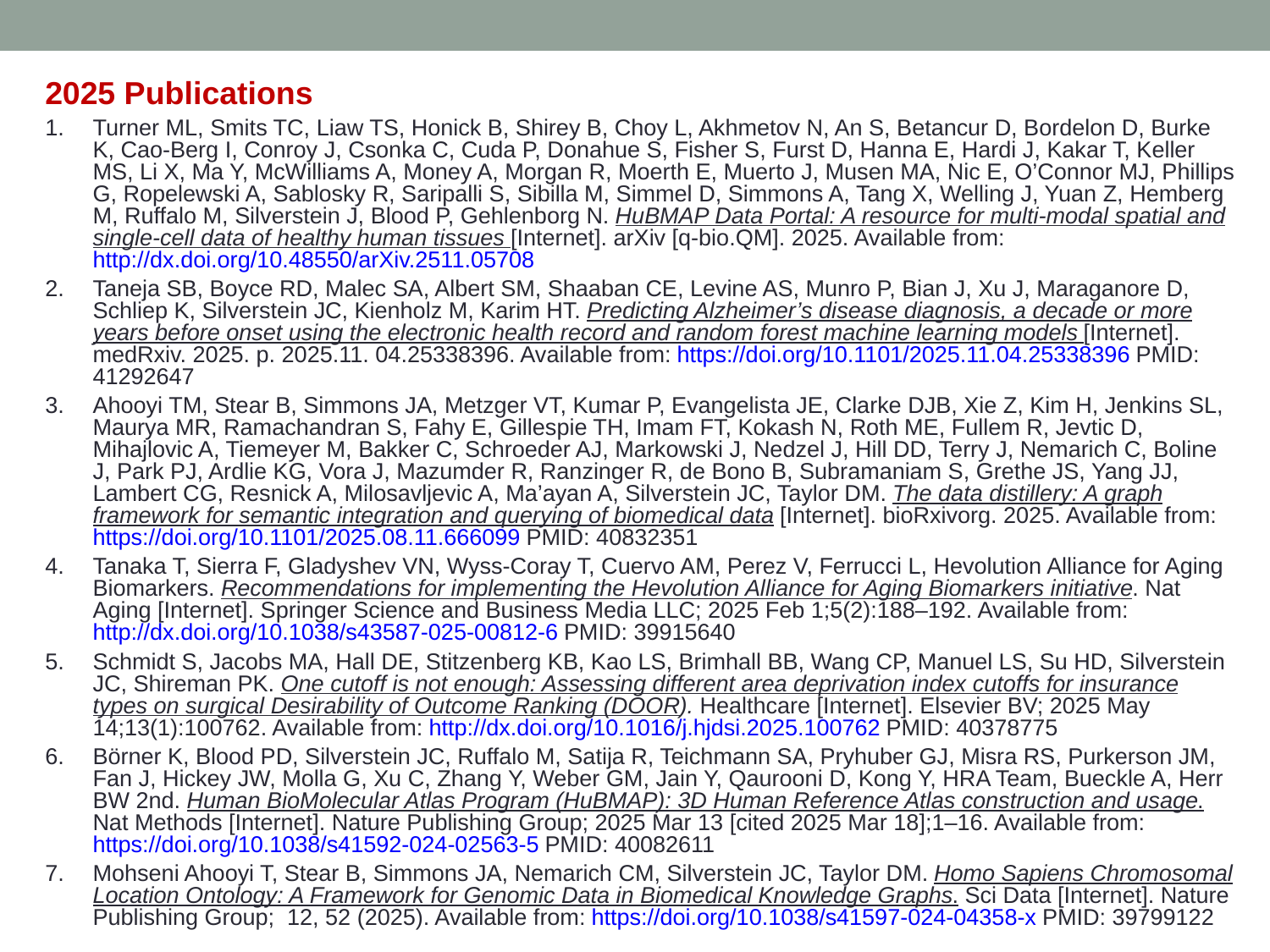

2025 Publications
Turner ML, Smits TC, Liaw TS, Honick B, Shirey B, Choy L, Akhmetov N, An S, Betancur D, Bordelon D, Burke K, Cao-Berg I, Conroy J, Csonka C, Cuda P, Donahue S, Fisher S, Furst D, Hanna E, Hardi J, Kakar T, Keller MS, Li X, Ma Y, McWilliams A, Money A, Morgan R, Moerth E, Muerto J, Musen MA, Nic E, O’Connor MJ, Phillips G, Ropelewski A, Sablosky R, Saripalli S, Sibilla M, Simmel D, Simmons A, Tang X, Welling J, Yuan Z, Hemberg M, Ruffalo M, Silverstein J, Blood P, Gehlenborg N. HuBMAP Data Portal: A resource for multi-modal spatial and single-cell data of healthy human tissues [Internet]. arXiv [q-bio.QM]. 2025. Available from: http://dx.doi.org/10.48550/arXiv.2511.05708
Taneja SB, Boyce RD, Malec SA, Albert SM, Shaaban CE, Levine AS, Munro P, Bian J, Xu J, Maraganore D, Schliep K, Silverstein JC, Kienholz M, Karim HT. Predicting Alzheimer’s disease diagnosis, a decade or more years before onset using the electronic health record and random forest machine learning models [Internet]. medRxiv. 2025. p. 2025.11. 04.25338396. Available from: https://doi.org/10.1101/2025.11.04.25338396 PMID: 41292647
Ahooyi TM, Stear B, Simmons JA, Metzger VT, Kumar P, Evangelista JE, Clarke DJB, Xie Z, Kim H, Jenkins SL, Maurya MR, Ramachandran S, Fahy E, Gillespie TH, Imam FT, Kokash N, Roth ME, Fullem R, Jevtic D, Mihajlovic A, Tiemeyer M, Bakker C, Schroeder AJ, Markowski J, Nedzel J, Hill DD, Terry J, Nemarich C, Boline J, Park PJ, Ardlie KG, Vora J, Mazumder R, Ranzinger R, de Bono B, Subramaniam S, Grethe JS, Yang JJ, Lambert CG, Resnick A, Milosavljevic A, Ma’ayan A, Silverstein JC, Taylor DM. The data distillery: A graph framework for semantic integration and querying of biomedical data [Internet]. bioRxivorg. 2025. Available from: https://doi.org/10.1101/2025.08.11.666099 PMID: 40832351
Tanaka T, Sierra F, Gladyshev VN, Wyss-Coray T, Cuervo AM, Perez V, Ferrucci L, Hevolution Alliance for Aging Biomarkers. Recommendations for implementing the Hevolution Alliance for Aging Biomarkers initiative. Nat Aging [Internet]. Springer Science and Business Media LLC; 2025 Feb 1;5(2):188–192. Available from: http://dx.doi.org/10.1038/s43587-025-00812-6 PMID: 39915640
Schmidt S, Jacobs MA, Hall DE, Stitzenberg KB, Kao LS, Brimhall BB, Wang CP, Manuel LS, Su HD, Silverstein JC, Shireman PK. One cutoff is not enough: Assessing different area deprivation index cutoffs for insurance types on surgical Desirability of Outcome Ranking (DOOR). Healthcare [Internet]. Elsevier BV; 2025 May 14;13(1):100762. Available from: http://dx.doi.org/10.1016/j.hjdsi.2025.100762 PMID: 40378775
Börner K, Blood PD, Silverstein JC, Ruffalo M, Satija R, Teichmann SA, Pryhuber GJ, Misra RS, Purkerson JM, Fan J, Hickey JW, Molla G, Xu C, Zhang Y, Weber GM, Jain Y, Qaurooni D, Kong Y, HRA Team, Bueckle A, Herr BW 2nd. Human BioMolecular Atlas Program (HuBMAP): 3D Human Reference Atlas construction and usage. Nat Methods [Internet]. Nature Publishing Group; 2025 Mar 13 [cited 2025 Mar 18];1–16. Available from: https://doi.org/10.1038/s41592-024-02563-5 PMID: 40082611
Mohseni Ahooyi T, Stear B, Simmons JA, Nemarich CM, Silverstein JC, Taylor DM. Homo Sapiens Chromosomal Location Ontology: A Framework for Genomic Data in Biomedical Knowledge Graphs. Sci Data [Internet]. Nature Publishing Group;  12, 52 (2025). Available from: https://doi.org/10.1038/s41597-024-04358-x PMID: 39799122